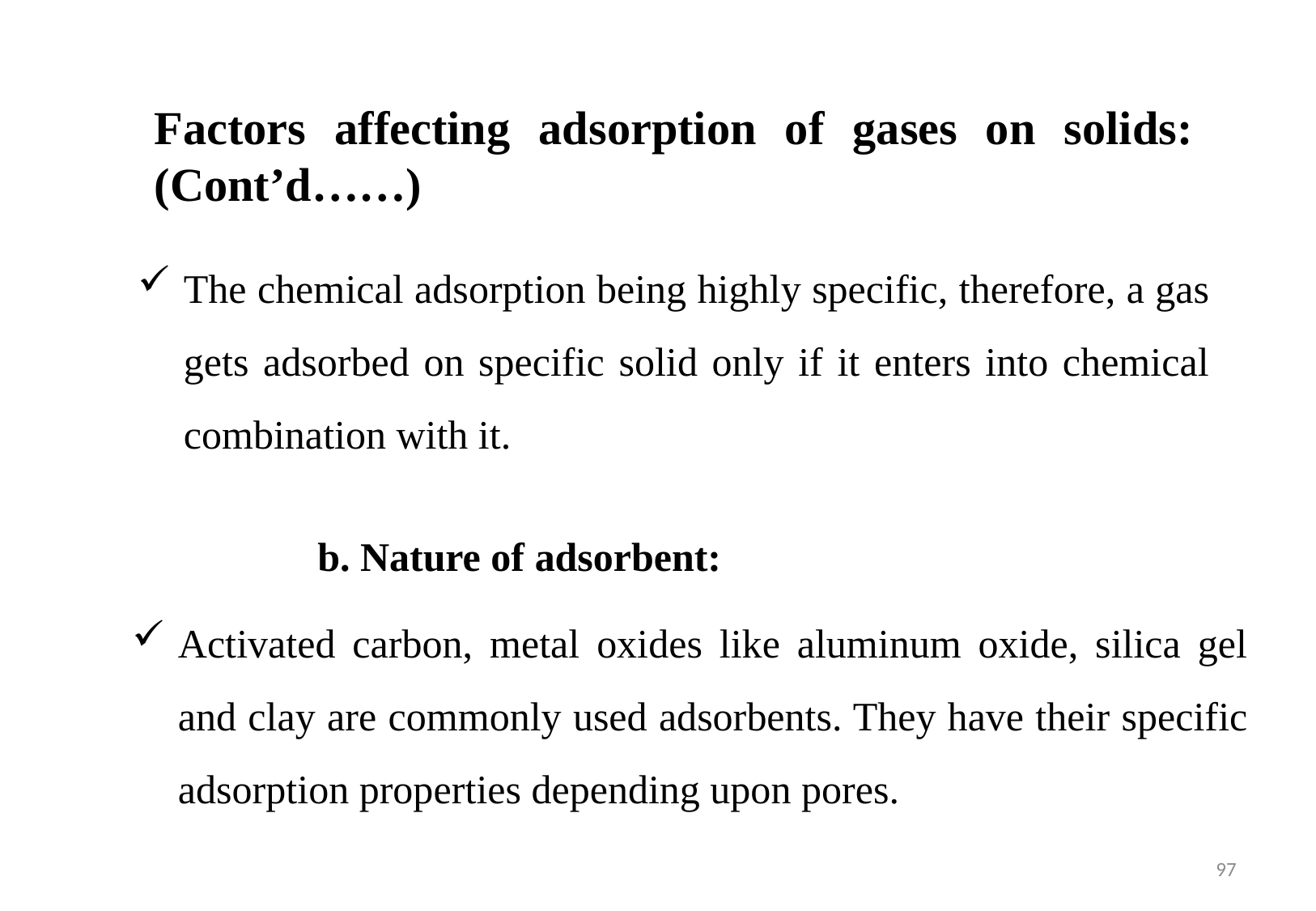

Factors affecting adsorption of gases on solids: (Cont’d……)

The chemical adsorption being highly specific, therefore, a gas gets adsorbed on specific solid only if it enters into chemical combination with it.
b. Nature of adsorbent:
Activated carbon, metal oxides like aluminum oxide, silica gel and clay are commonly used adsorbents. They have their specific adsorption properties depending upon pores.
97